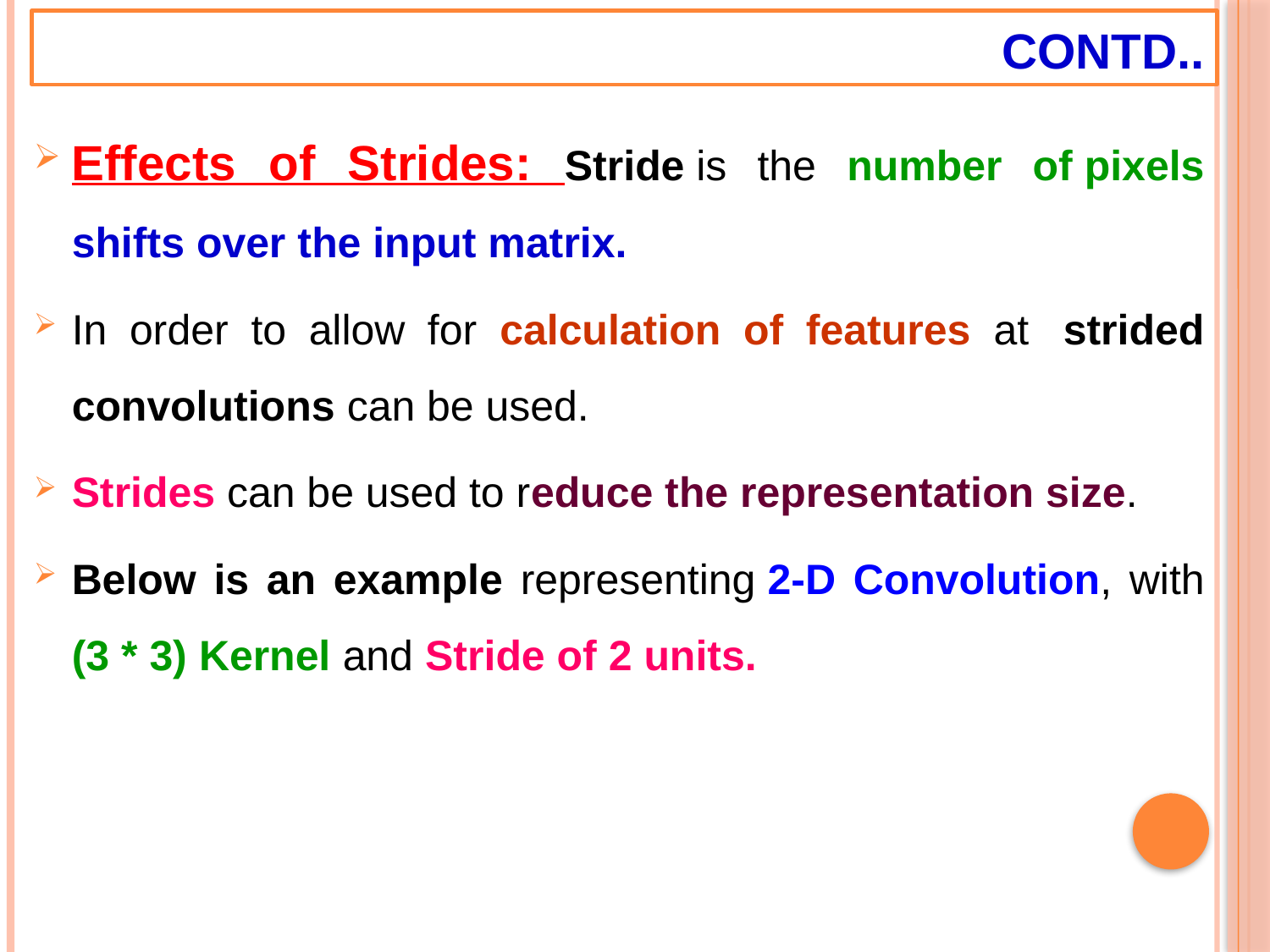

# Contd..
Effects of Strides: Stride is the number of pixels shifts over the input matrix.
In order to allow for calculation of features at  strided convolutions can be used.
Strides can be used to reduce the representation size.
Below is an example representing 2-D Convolution, with (3 * 3) Kernel and Stride of 2 units.